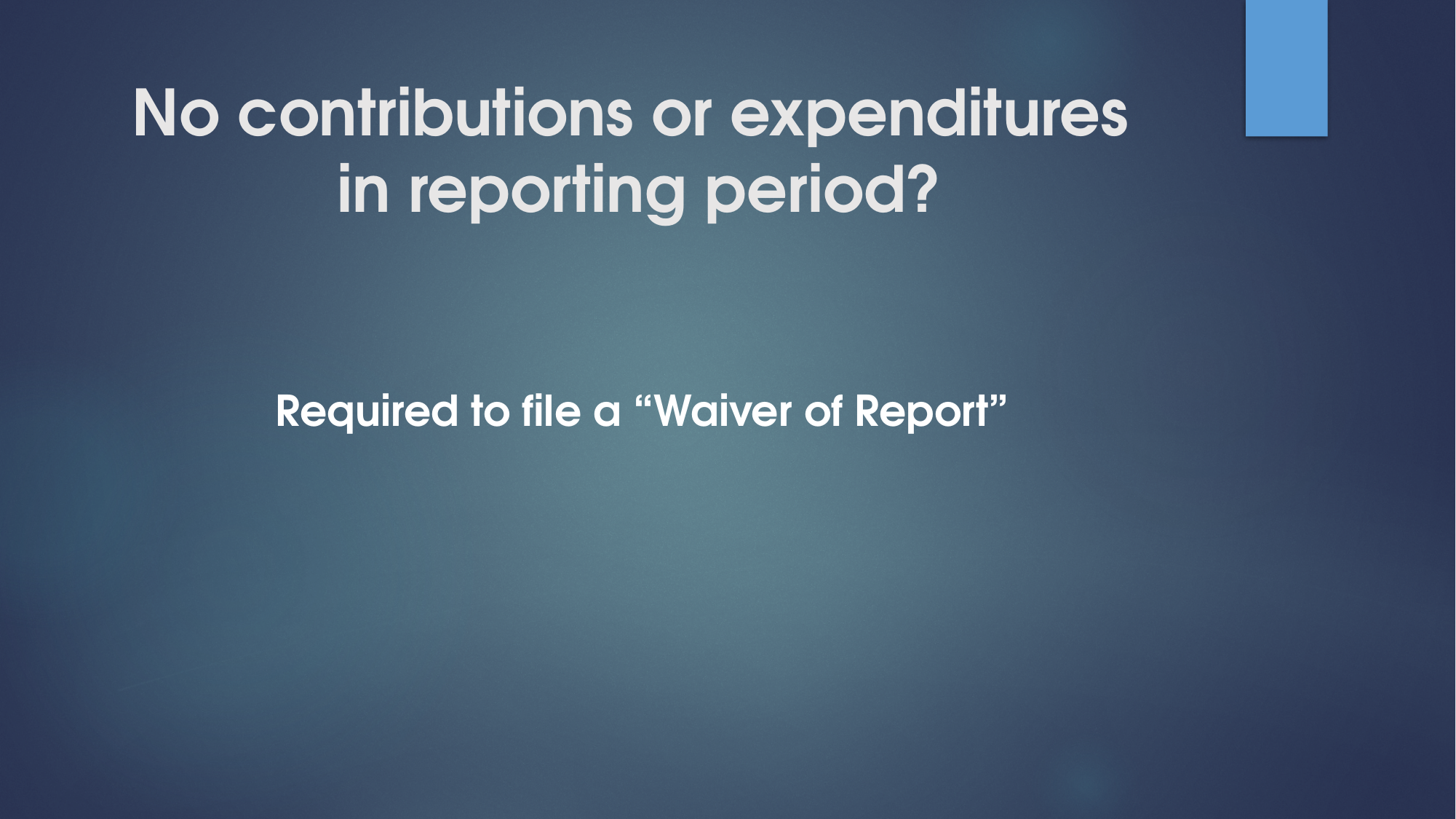

# No contributions or expenditures in reporting period?
Required to file a “Waiver of Report”